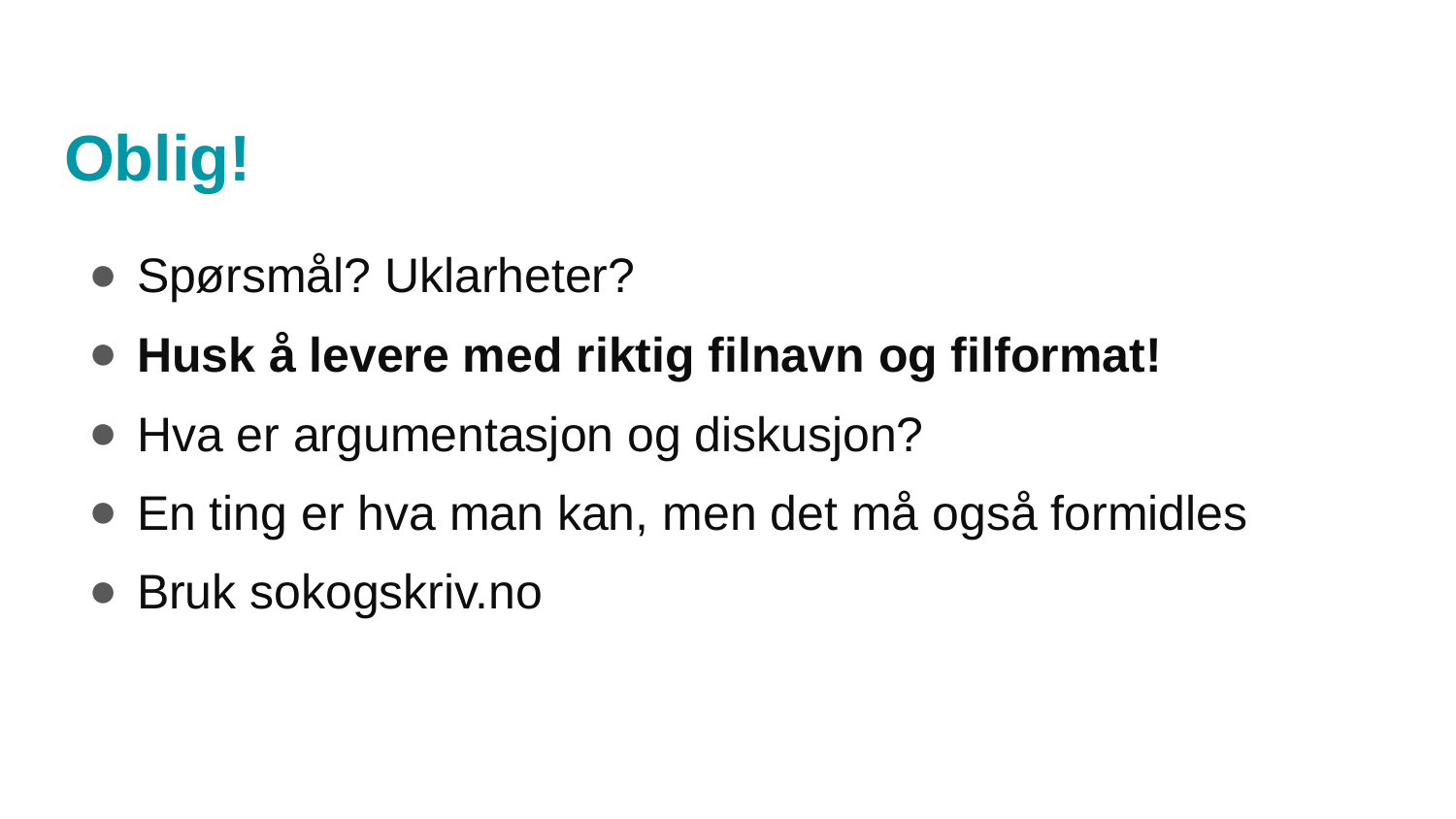

# Oblig!
Spørsmål? Uklarheter?
Husk å levere med riktig filnavn og filformat!
Hva er argumentasjon og diskusjon?
En ting er hva man kan, men det må også formidles
Bruk sokogskriv.no